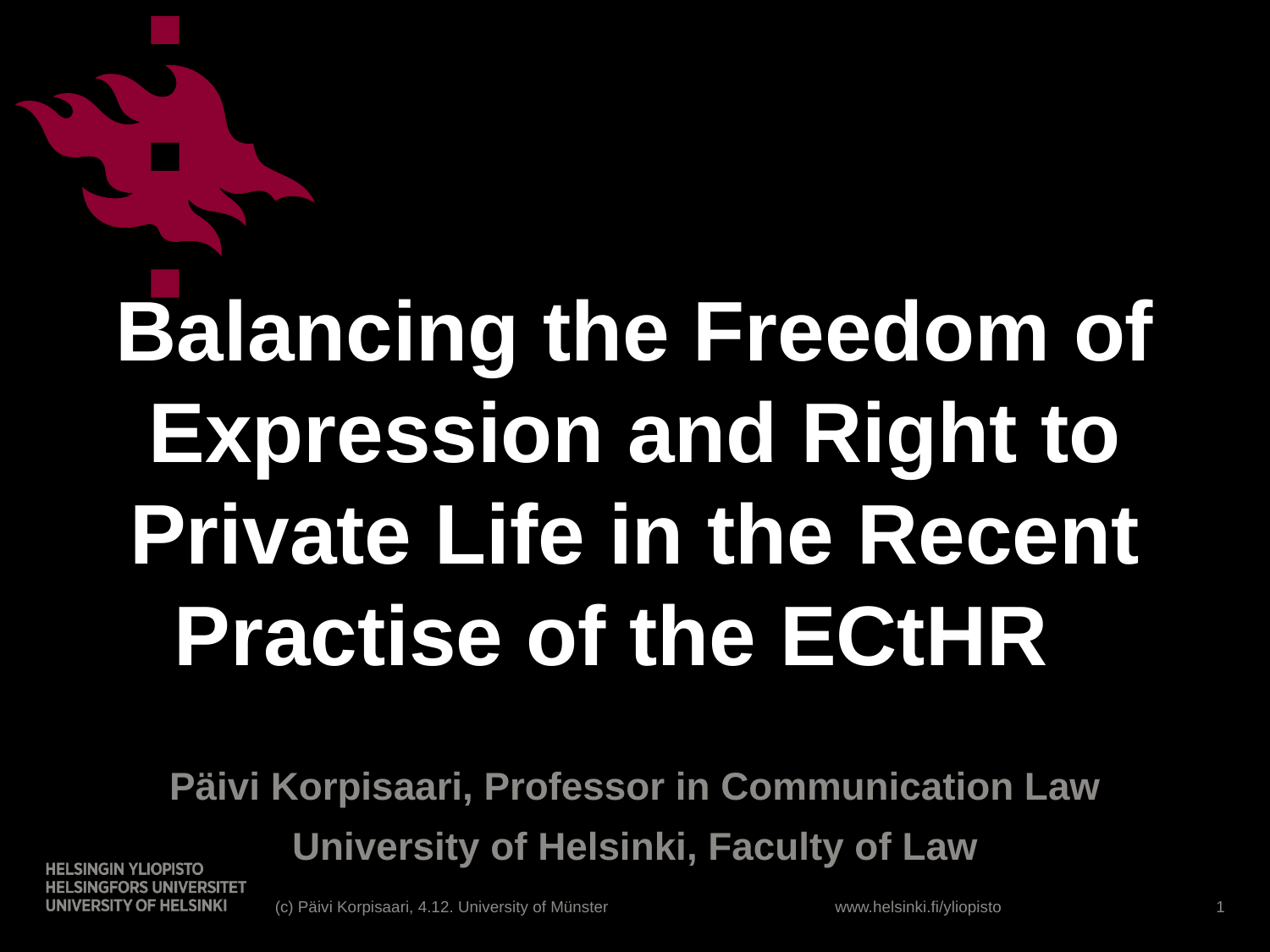

# Balancing the Freedom of Expression and Right to Private Life in the Recent Practise of the ECtHR
Päivi Korpisaari, Professor in Communication Law
University of Helsinki, Faculty of Law
(c) Päivi Korpisaari, 4.12. University of Münster
1